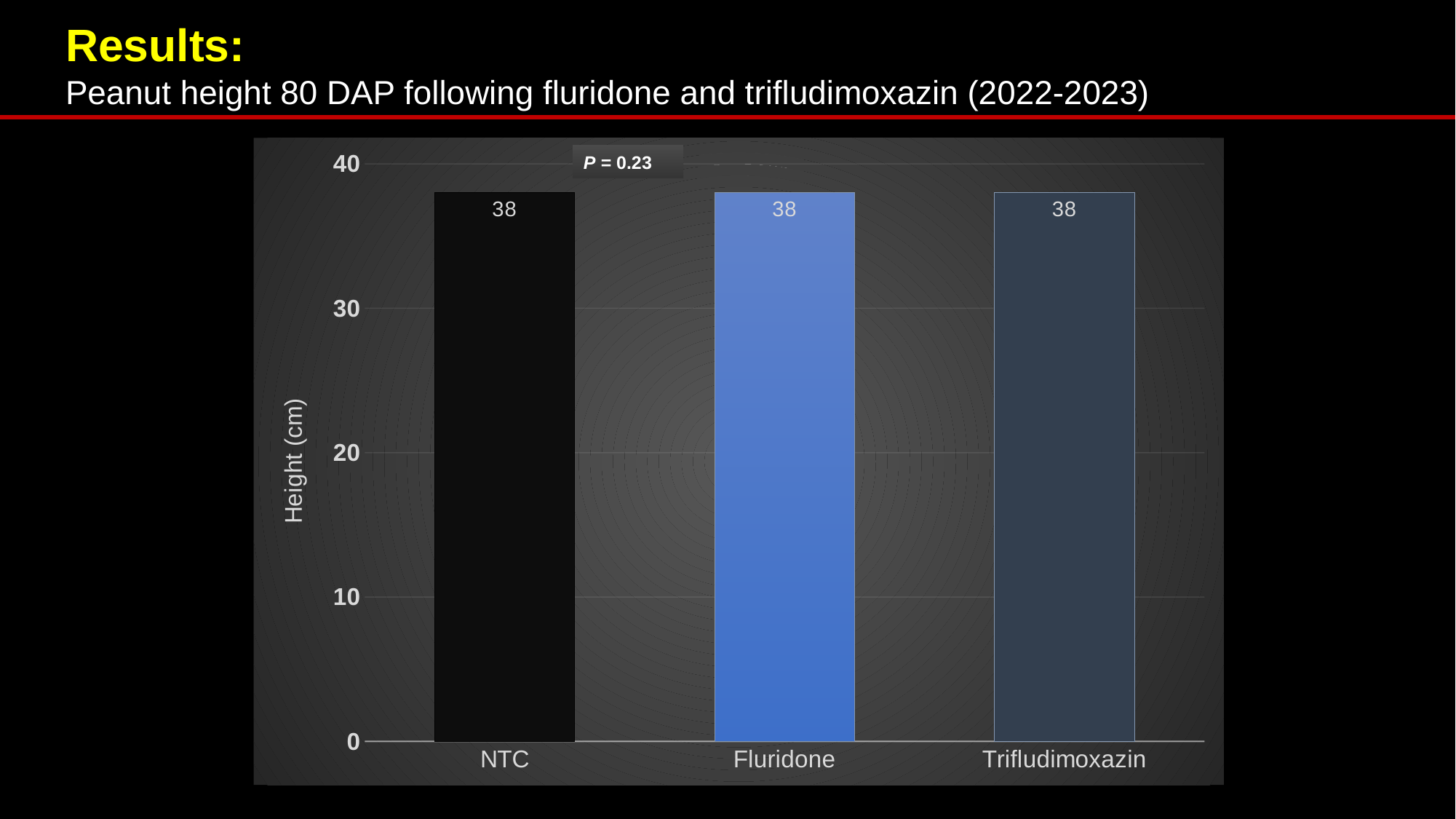

Results:
Peanut height 80 DAP following fluridone and trifludimoxazin (2022-2023)

### Chart

| Category | 80 dap |
|---|---|
| NTC | 38.0 |
| Fluridone | 38.0 |
| Trifludimoxazin | 38.0 |
P = 0.23
P = 0.034